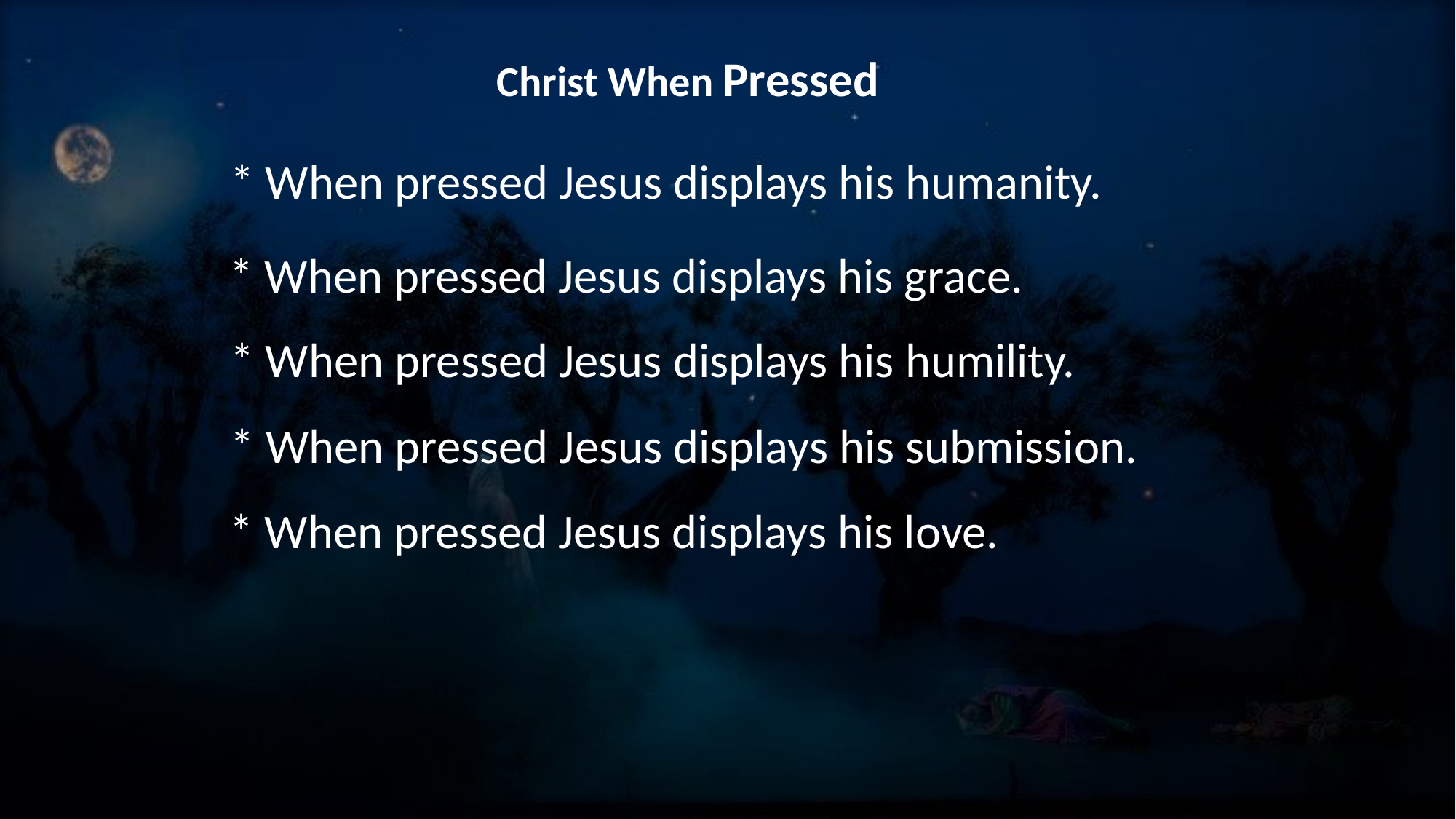

Christ When Pressed
* When pressed Jesus displays his humanity.
* When pressed Jesus displays his grace.
* When pressed Jesus displays his humility.
* When pressed Jesus displays his submission.
* When pressed Jesus displays his love.